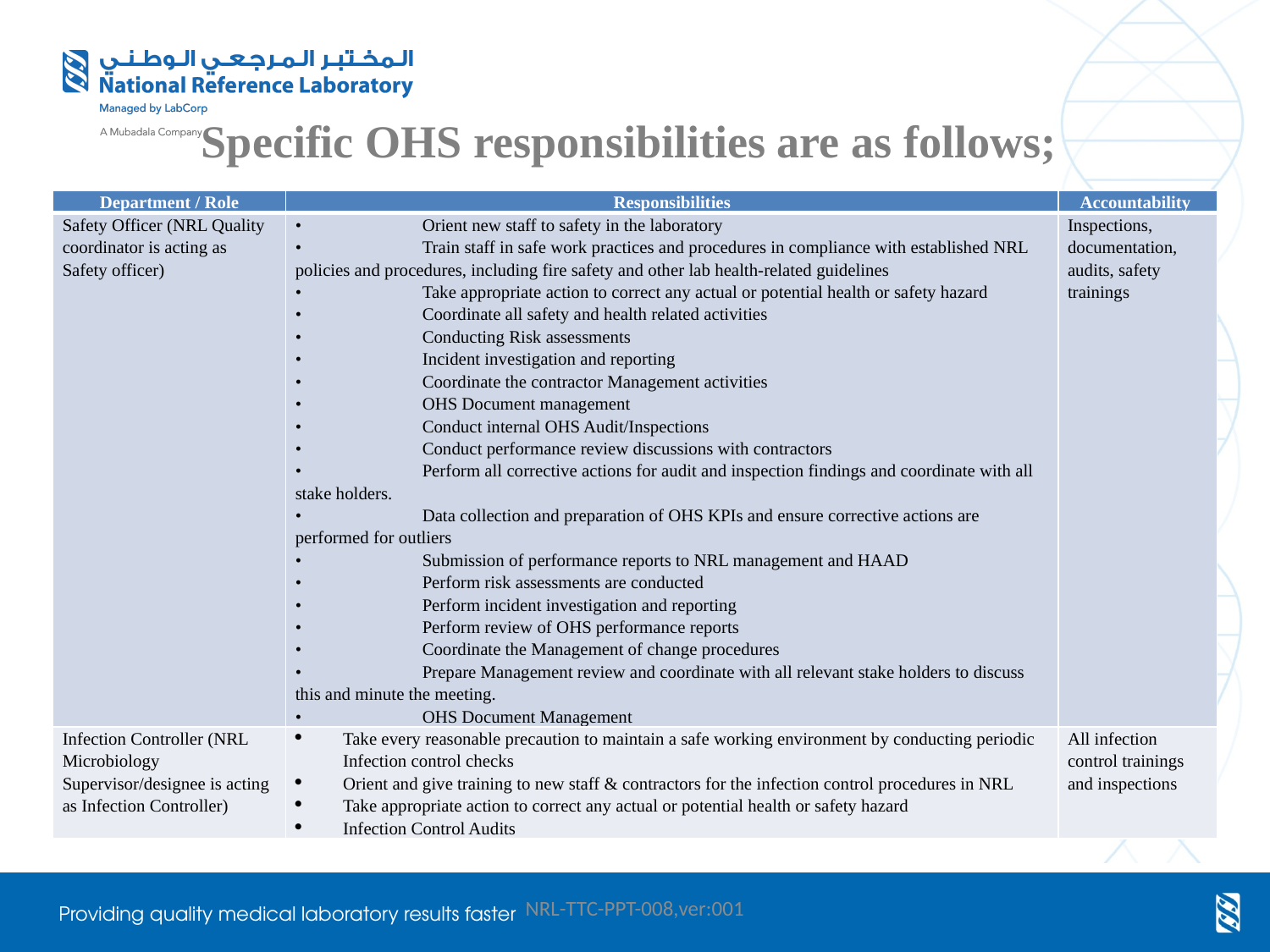

# Specific OHS responsibilities are as follows;
| Department / Role | Responsibilities | Accountability |
| --- | --- | --- |
| Safety Officer (NRL Quality coordinator is acting as Safety officer) | • Orient new staff to safety in the laboratory • Train staff in safe work practices and procedures in compliance with established NRL policies and procedures, including fire safety and other lab health-related guidelines • Take appropriate action to correct any actual or potential health or safety hazard • Coordinate all safety and health related activities • Conducting Risk assessments • Incident investigation and reporting • Coordinate the contractor Management activities • OHS Document management • Conduct internal OHS Audit/Inspections • Conduct performance review discussions with contractors • Perform all corrective actions for audit and inspection findings and coordinate with all stake holders. • Data collection and preparation of OHS KPIs and ensure corrective actions are performed for outliers • Submission of performance reports to NRL management and HAAD • Perform risk assessments are conducted • Perform incident investigation and reporting • Perform review of OHS performance reports • Coordinate the Management of change procedures • Prepare Management review and coordinate with all relevant stake holders to discuss this and minute the meeting. • OHS Document Management | Inspections, documentation, audits, safety trainings |
| Infection Controller (NRL Microbiology Supervisor/designee is acting as Infection Controller) | Take every reasonable precaution to maintain a safe working environment by conducting periodic Infection control checks Orient and give training to new staff & contractors for the infection control procedures in NRL Take appropriate action to correct any actual or potential health or safety hazard Infection Control Audits | All infection control trainings and inspections |

NRL-TTC-PPT-008,ver:001